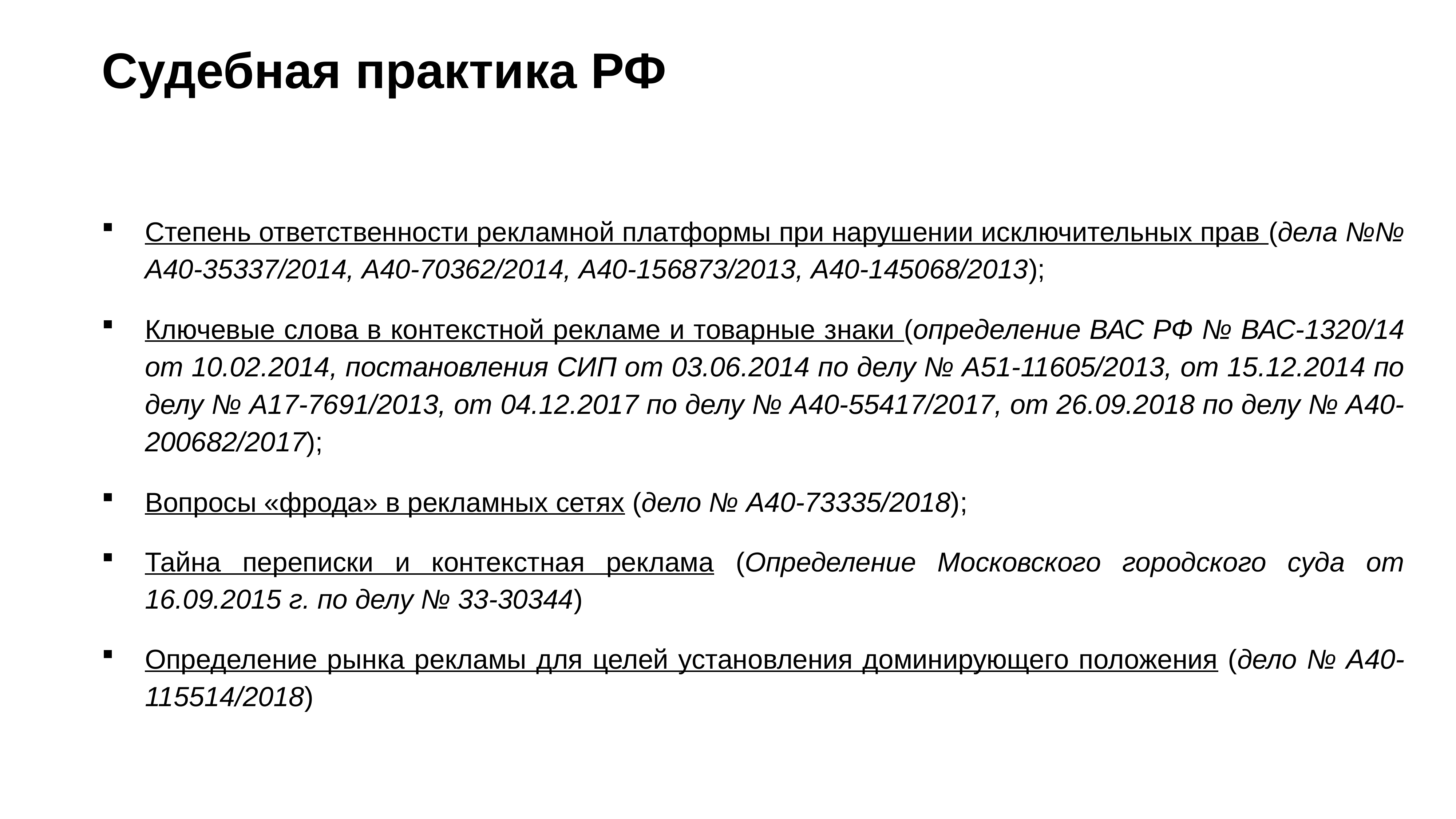

Судебная практика РФ

Степень ответственности рекламной платформы при нарушении исключительных прав (дела №№ А40-35337/2014, А40-70362/2014, А40-156873/2013, А40-145068/2013);
Ключевые слова в контекстной рекламе и товарные знаки (определение ВАС РФ № ВАС-1320/14 от 10.02.2014, постановления СИП от 03.06.2014 по делу № А51-11605/2013, от 15.12.2014 по делу № А17-7691/2013, от 04.12.2017 по делу № А40-55417/2017, от 26.09.2018 по делу № А40-200682/2017);
Вопросы «фрода» в рекламных сетях (дело № А40-73335/2018);
Тайна переписки и контекстная реклама (Определение Московского городского суда от 16.09.2015 г. по делу № 33-30344)
Определение рынка рекламы для целей установления доминирующего положения (дело № А40-115514/2018)